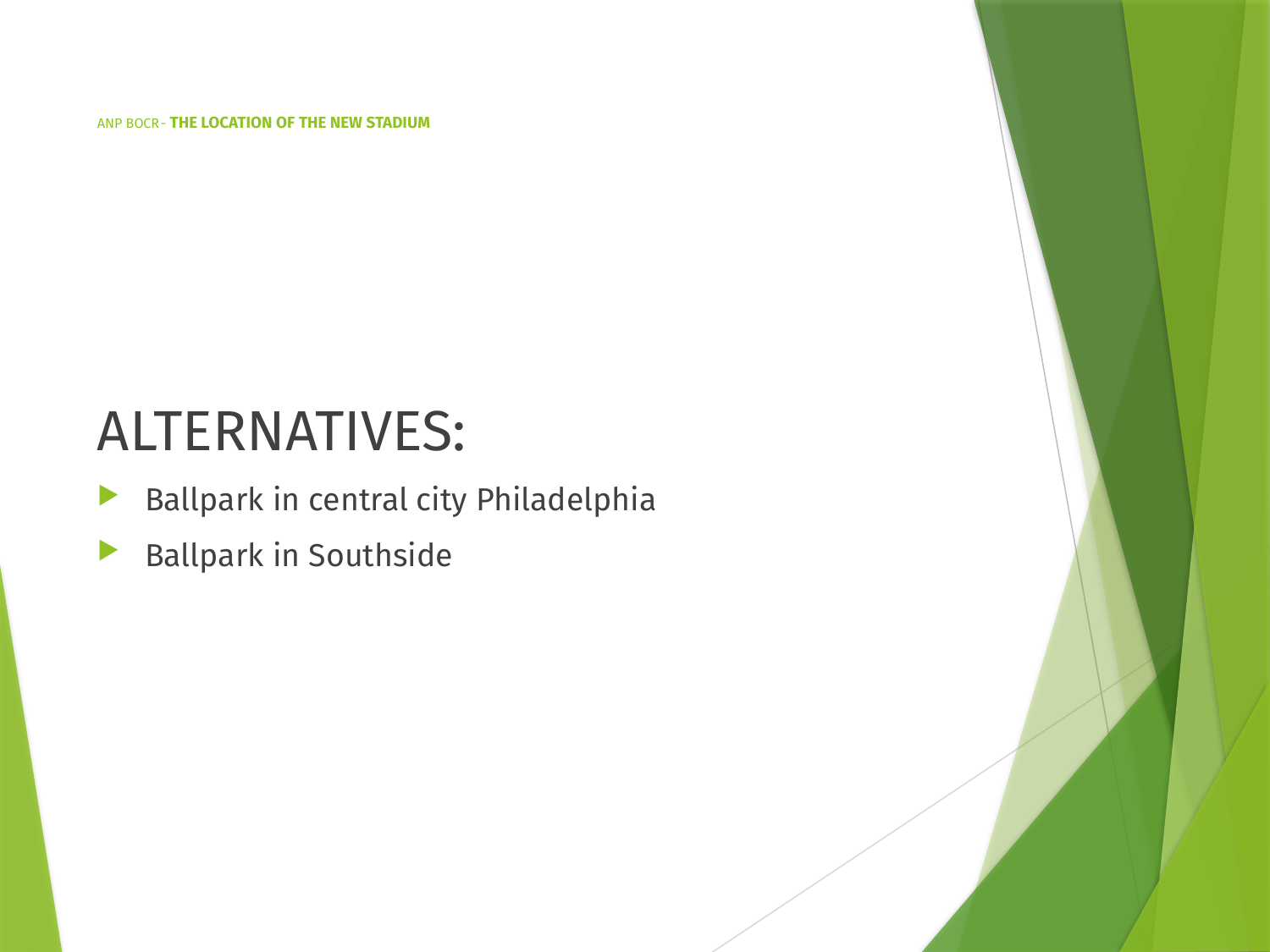

# ANP BOCR	- THE LOCATION OF THE NEW STADIUM
ALTERNATIVES:
Ballpark in central city Philadelphia
Ballpark in Southside